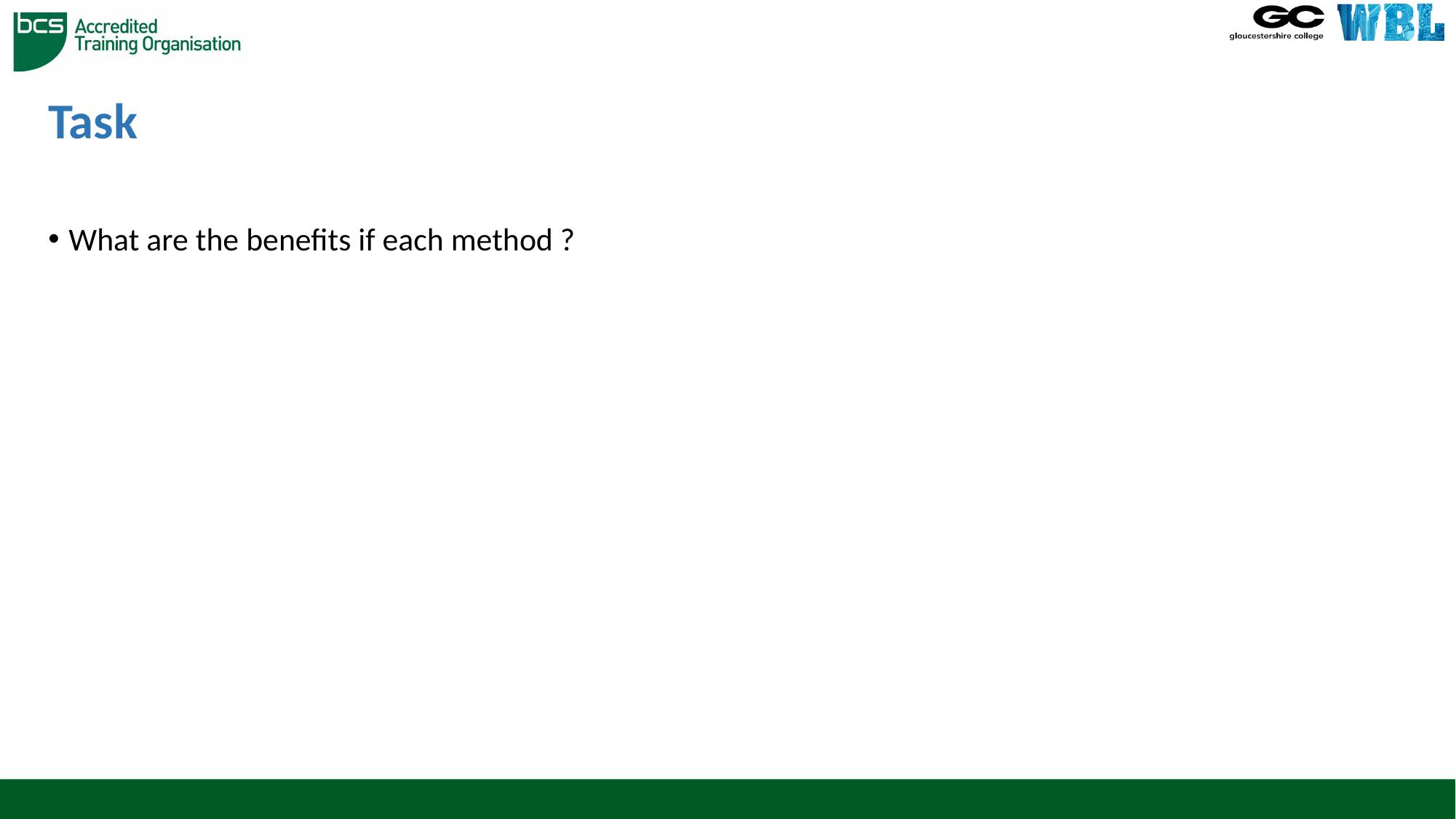

# Task
What are the benefits if each method ?